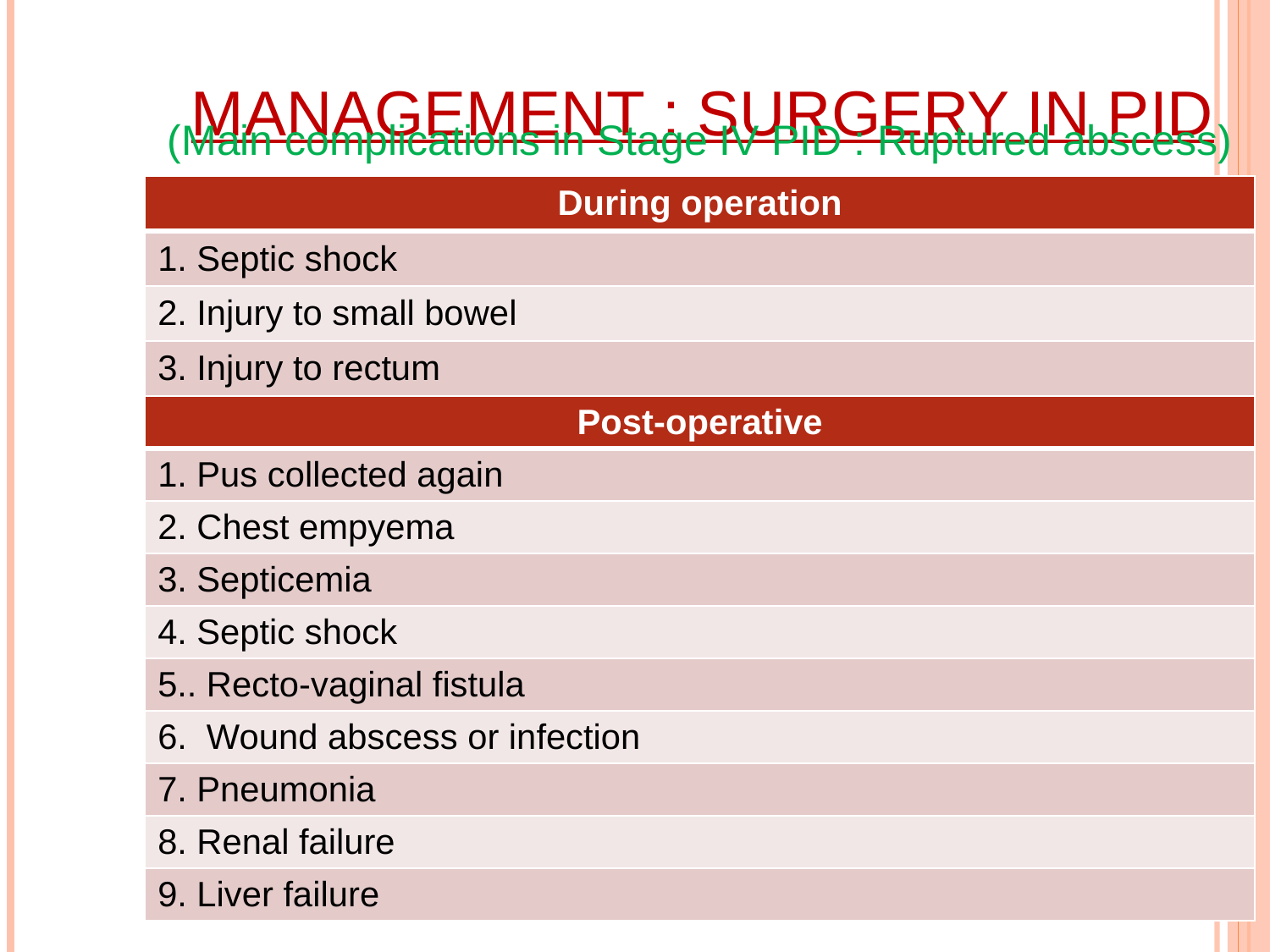

# Management : Surgery in PID
(Main complications in Stage IV PID : Ruptured abscess)

| During operation |
| --- |
| 1. Septic shock |
| 2. Injury to small bowel |
| 3. Injury to rectum |
| Post-operative |
| --- |
| 1. Pus collected again |
| 2. Chest empyema |
| 3. Septicemia |
| 4. Septic shock |
| 5.. Recto-vaginal fistula |
| 6. Wound abscess or infection |
| 7. Pneumonia |
| 8. Renal failure |
| 9. Liver failure |